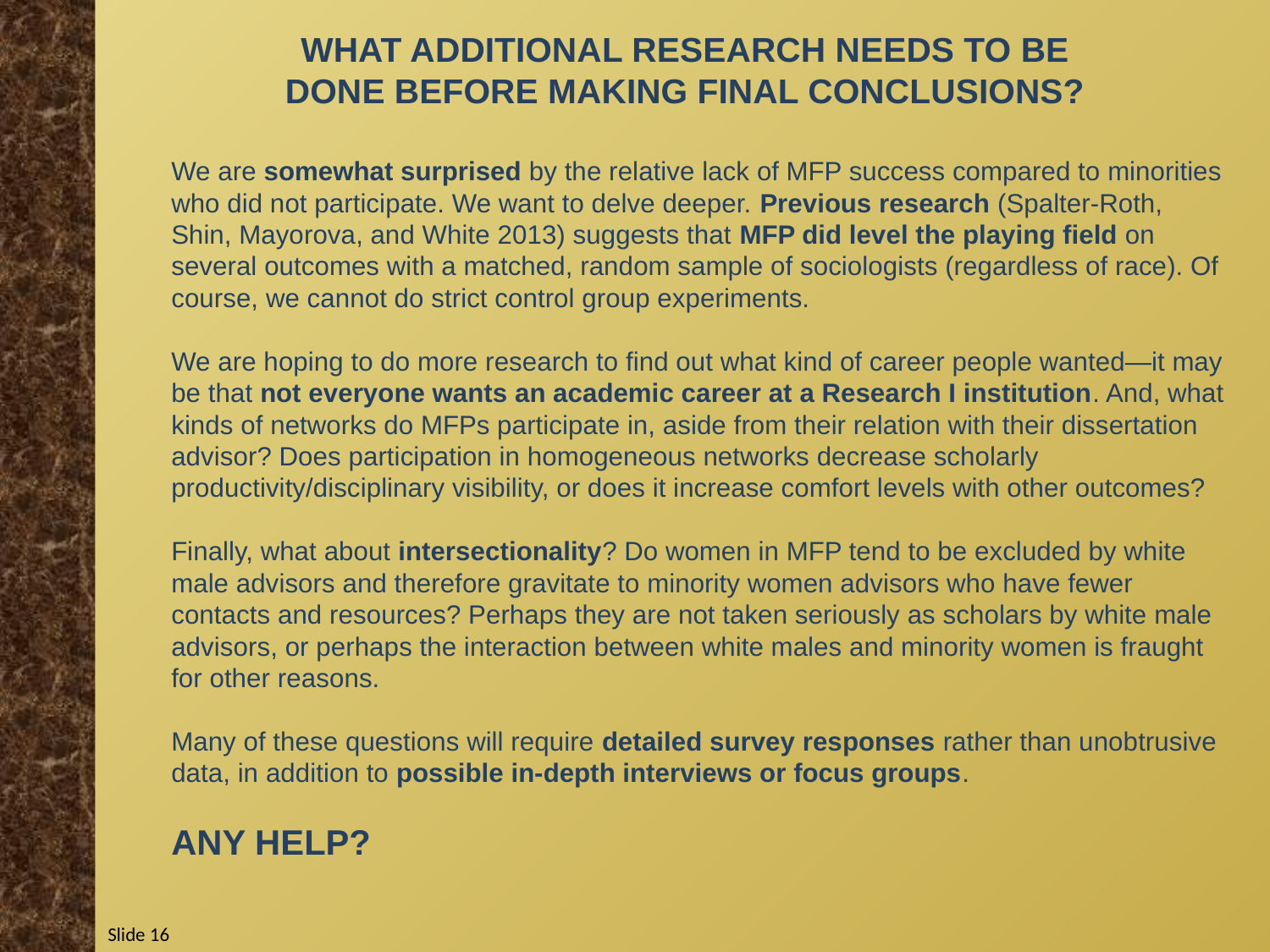

What Additional Research Needs to be
Done Before Making Final Conclusions?
We are somewhat surprised by the relative lack of MFP success compared to minorities who did not participate. We want to delve deeper. Previous research (Spalter-Roth, Shin, Mayorova, and White 2013) suggests that MFP did level the playing field on several outcomes with a matched, random sample of sociologists (regardless of race). Of course, we cannot do strict control group experiments.

We are hoping to do more research to find out what kind of career people wanted—it may be that not everyone wants an academic career at a Research I institution. And, what kinds of networks do MFPs participate in, aside from their relation with their dissertation advisor? Does participation in homogeneous networks decrease scholarly productivity/disciplinary visibility, or does it increase comfort levels with other outcomes?

Finally, what about intersectionality? Do women in MFP tend to be excluded by white male advisors and therefore gravitate to minority women advisors who have fewer contacts and resources? Perhaps they are not taken seriously as scholars by white male advisors, or perhaps the interaction between white males and minority women is fraught for other reasons.

Many of these questions will require detailed survey responses rather than unobtrusive data, in addition to possible in-depth interviews or focus groups.

ANY HELP?
Slide 16